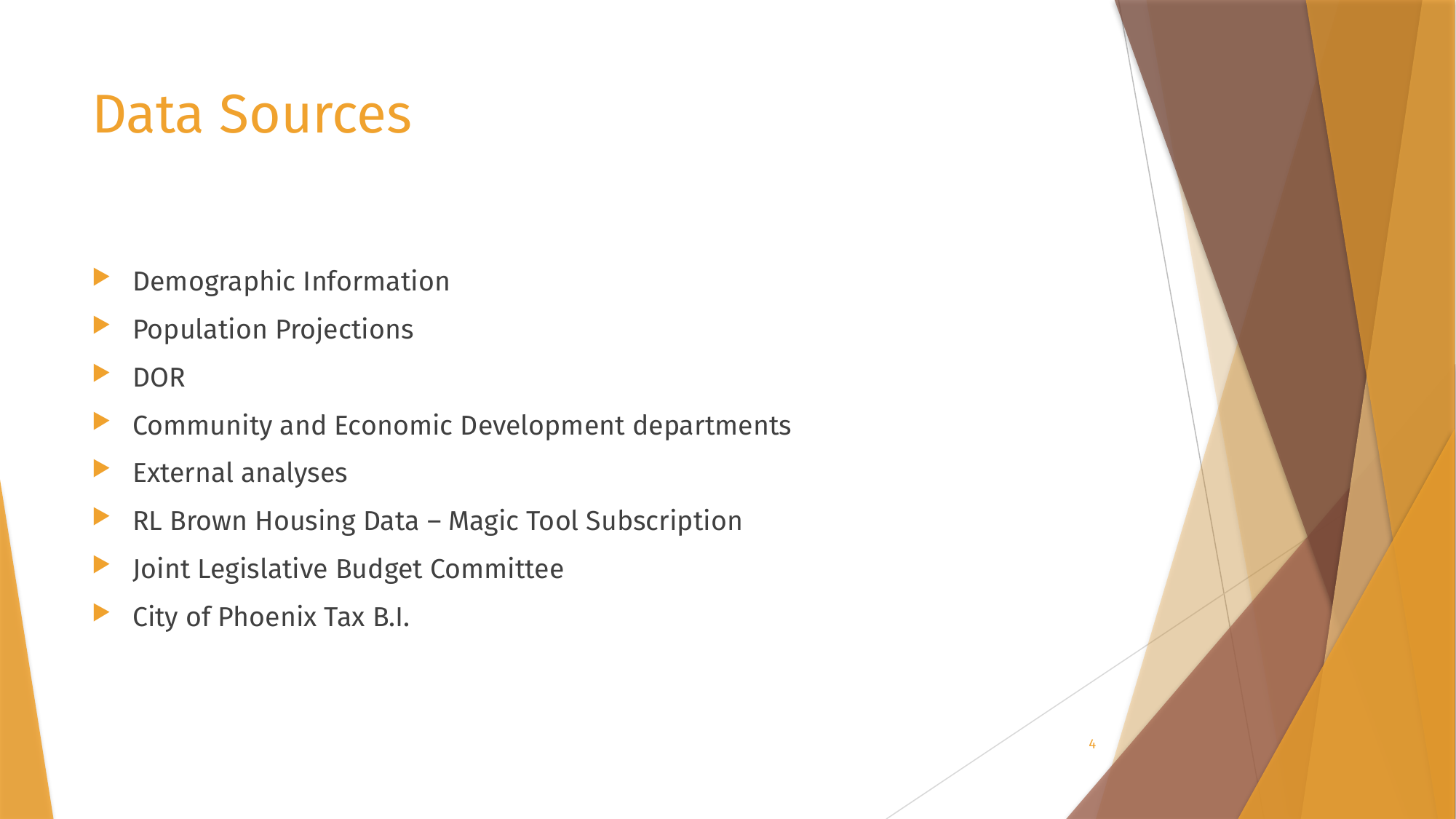

# Data Sources
Demographic Information
Population Projections
DOR
Community and Economic Development departments
External analyses
RL Brown Housing Data – Magic Tool Subscription
Joint Legislative Budget Committee
City of Phoenix Tax B.I.
4